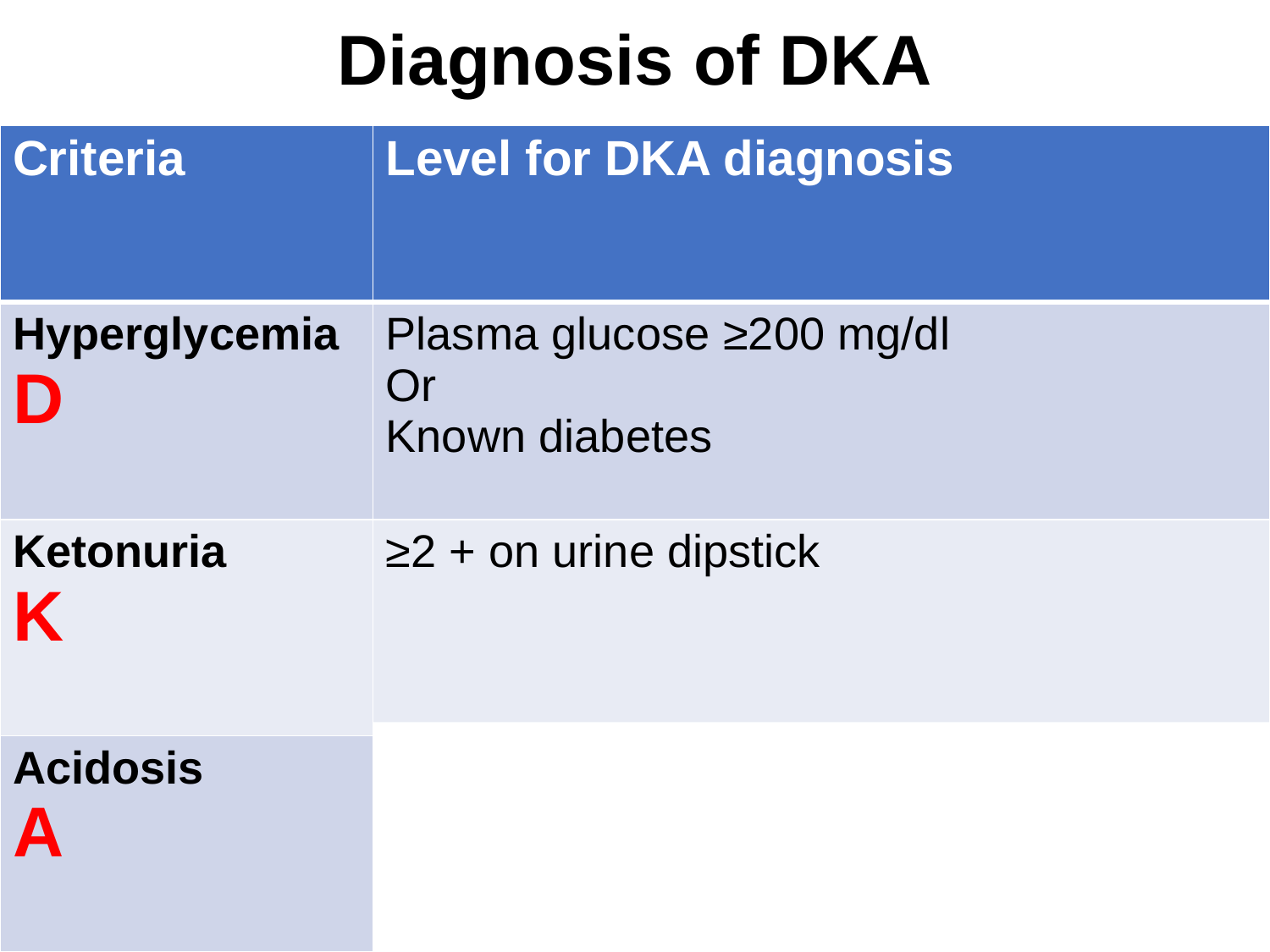

# Diagnosis of DKA
| Criteria | Level for DKA diagnosis |
| --- | --- |
| Hyperglycemia D | Plasma glucose ≥200 mg/dl Or Known diabetes |
| Ketonuria K | ≥2 + on urine dipstick |
| Acidosis A | Bicarbonate <15 mmol/L And/Or Venous/arterial pH <7.3 |